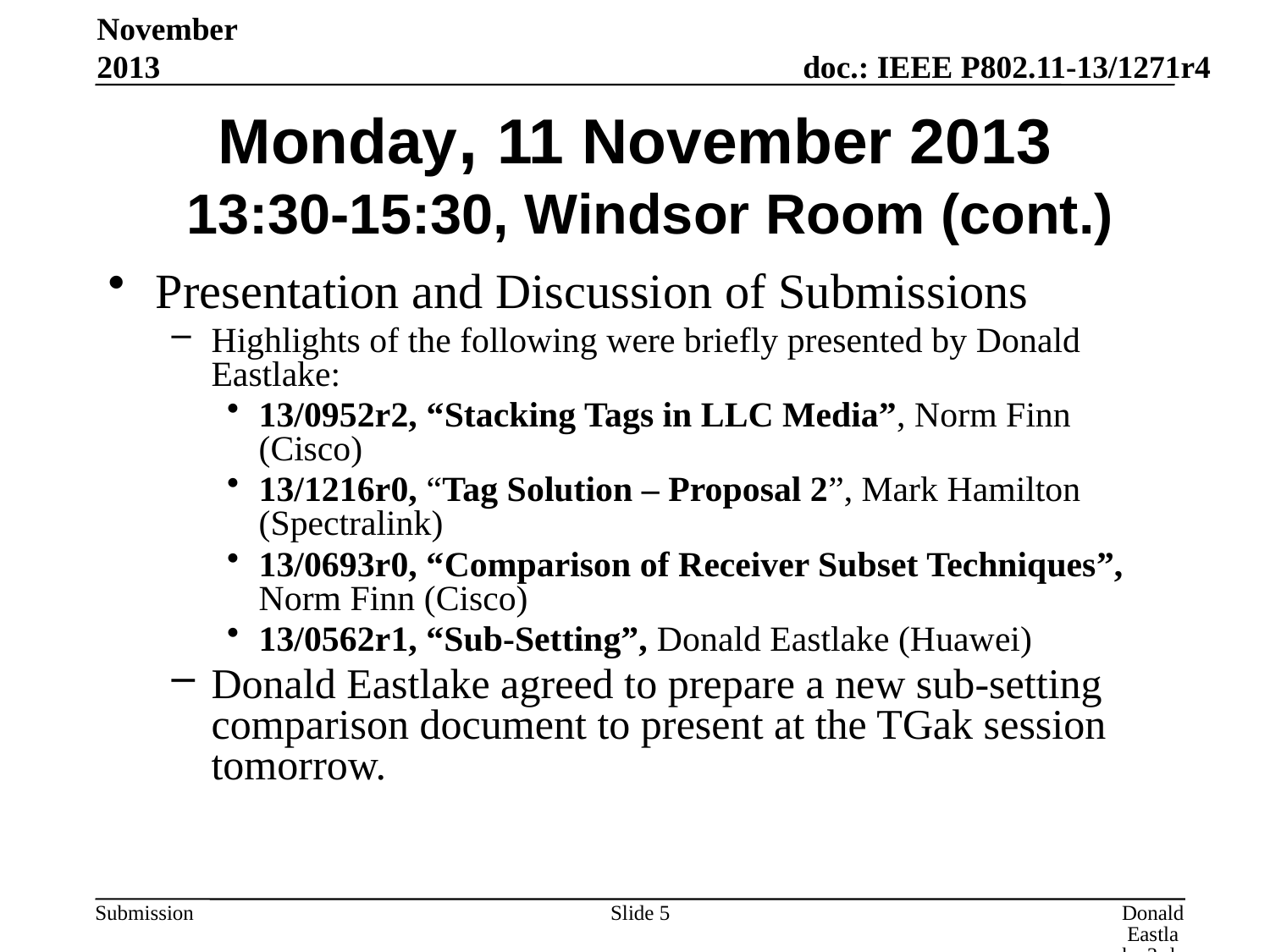

November 2013
# Monday, 11 November 2013 13:30-15:30, Windsor Room (cont.)
Presentation and Discussion of Submissions
Highlights of the following were briefly presented by Donald Eastlake:
13/0952r2, “Stacking Tags in LLC Media”, Norm Finn (Cisco)
13/1216r0, “Tag Solution – Proposal 2”, Mark Hamilton (Spectralink)
13/0693r0, “Comparison of Receiver Subset Techniques”, Norm Finn (Cisco)
13/0562r1, “Sub-Setting”, Donald Eastlake (Huawei)
Donald Eastlake agreed to prepare a new sub-setting comparison document to present at the TGak session tomorrow.

Slide 5
Donald Eastlake 3rd, Huawei Technologies